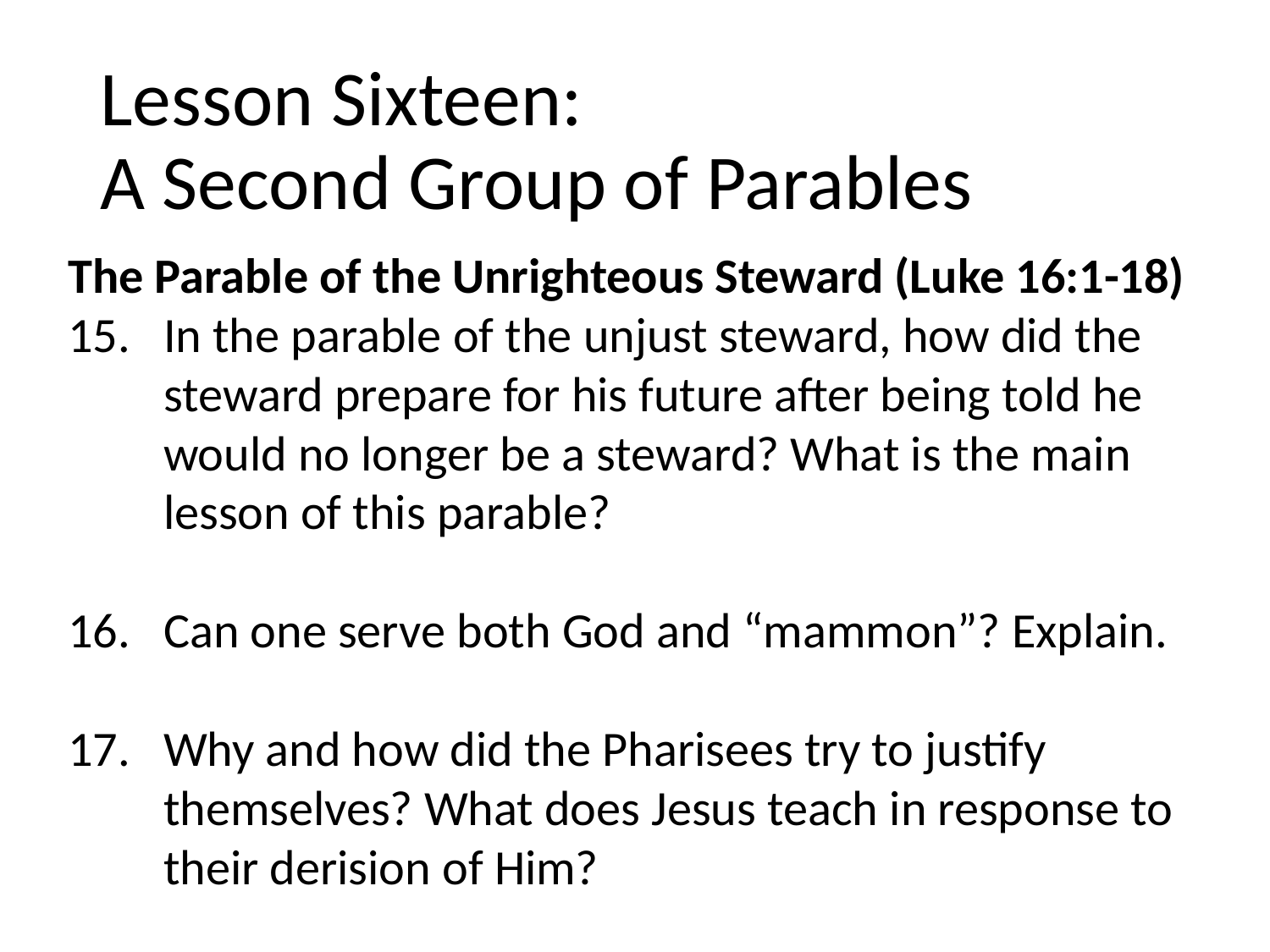

# Lesson Sixteen: A Second Group of Parables
The Parable of the Unrighteous Steward (Luke 16:1-18)
15.	In the parable of the unjust steward, how did the steward prepare for his future after being told he would no longer be a steward? What is the main lesson of this parable?

16.	Can one serve both God and “mammon”? Explain.

17.	Why and how did the Pharisees try to justify themselves? What does Jesus teach in response to their derision of Him?